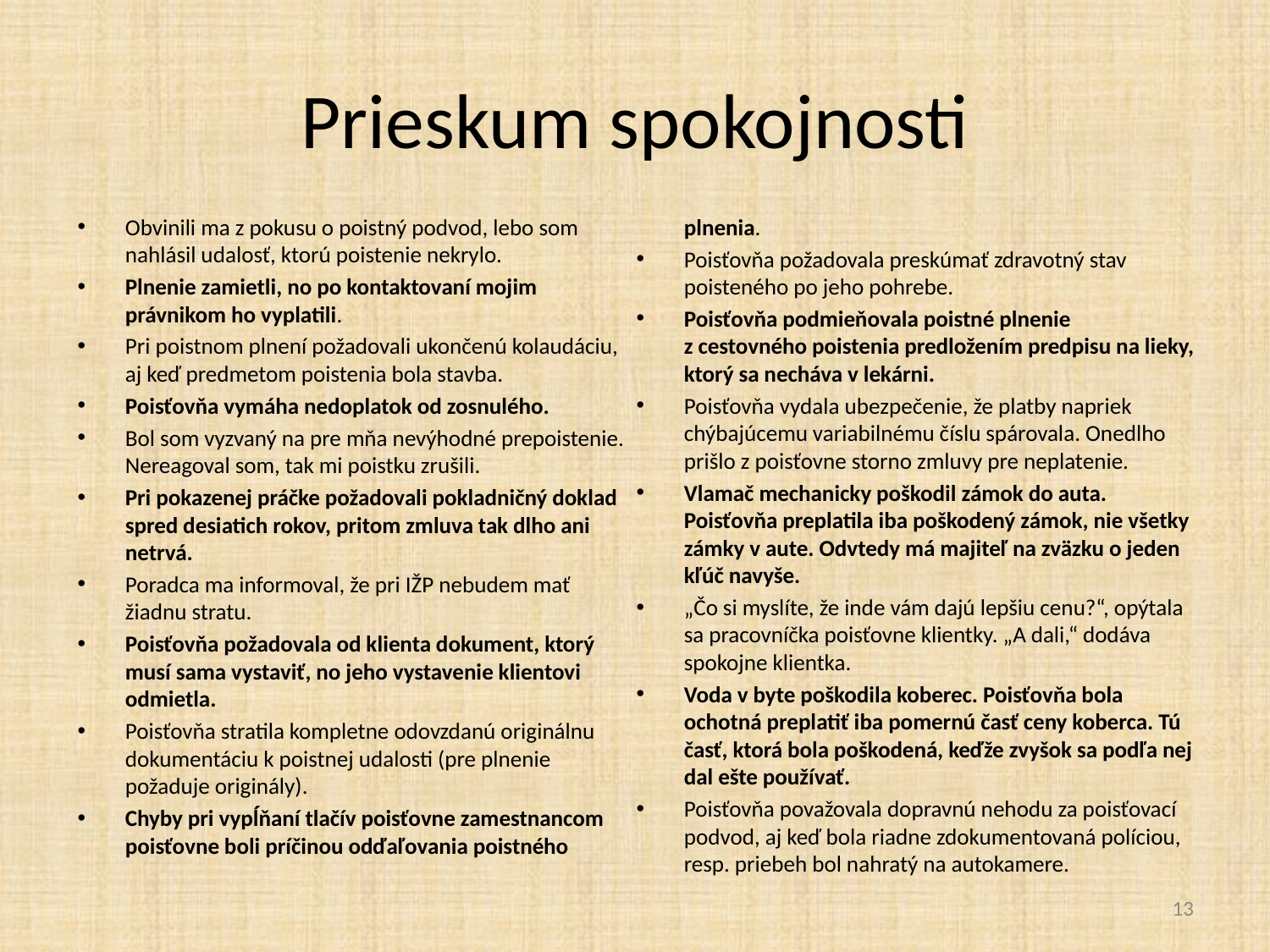

# Prieskum spokojnosti
Obvinili ma z pokusu o poistný podvod, lebo som nahlásil udalosť, ktorú poistenie nekrylo.
Plnenie zamietli, no po kontaktovaní mojim právnikom ho vyplatili.
Pri poistnom plnení požadovali ukončenú kolaudáciu, aj keď predmetom poistenia bola stavba.
Poisťovňa vymáha nedoplatok od zosnulého.
Bol som vyzvaný na pre mňa nevýhodné prepoistenie. Nereagoval som, tak mi poistku zrušili.
Pri pokazenej práčke požadovali pokladničný doklad spred desiatich rokov, pritom zmluva tak dlho ani netrvá.
Poradca ma informoval, že pri IŽP nebudem mať žiadnu stratu.
Poisťovňa požadovala od klienta dokument, ktorý musí sama vystaviť, no jeho vystavenie klientovi odmietla.
Poisťovňa stratila kompletne odovzdanú originálnu dokumentáciu k poistnej udalosti (pre plnenie požaduje originály).
Chyby pri vypĺňaní tlačív poisťovne zamestnancom poisťovne boli príčinou odďaľovania poistného plnenia.
Poisťovňa požadovala preskúmať zdravotný stav poisteného po jeho pohrebe.
Poisťovňa podmieňovala poistné plnenie z cestovného poistenia predložením predpisu na lieky, ktorý sa necháva v lekárni.
Poisťovňa vydala ubezpečenie, že platby napriek chýbajúcemu variabilnému číslu spárovala. Onedlho prišlo z poisťovne storno zmluvy pre neplatenie.
Vlamač mechanicky poškodil zámok do auta. Poisťovňa preplatila iba poškodený zámok, nie všetky zámky v aute. Odvtedy má majiteľ na zväzku o jeden kľúč navyše.
„Čo si myslíte, že inde vám dajú lepšiu cenu?“, opýtala sa pracovníčka poisťovne klientky. „A dali,“ dodáva spokojne klientka.
Voda v byte poškodila koberec. Poisťovňa bola ochotná preplatiť iba pomernú časť ceny koberca. Tú časť, ktorá bola poškodená, keďže zvyšok sa podľa nej dal ešte používať.
Poisťovňa považovala dopravnú nehodu za poisťovací podvod, aj keď bola riadne zdokumentovaná políciou, resp. priebeh bol nahratý na autokamere.
13